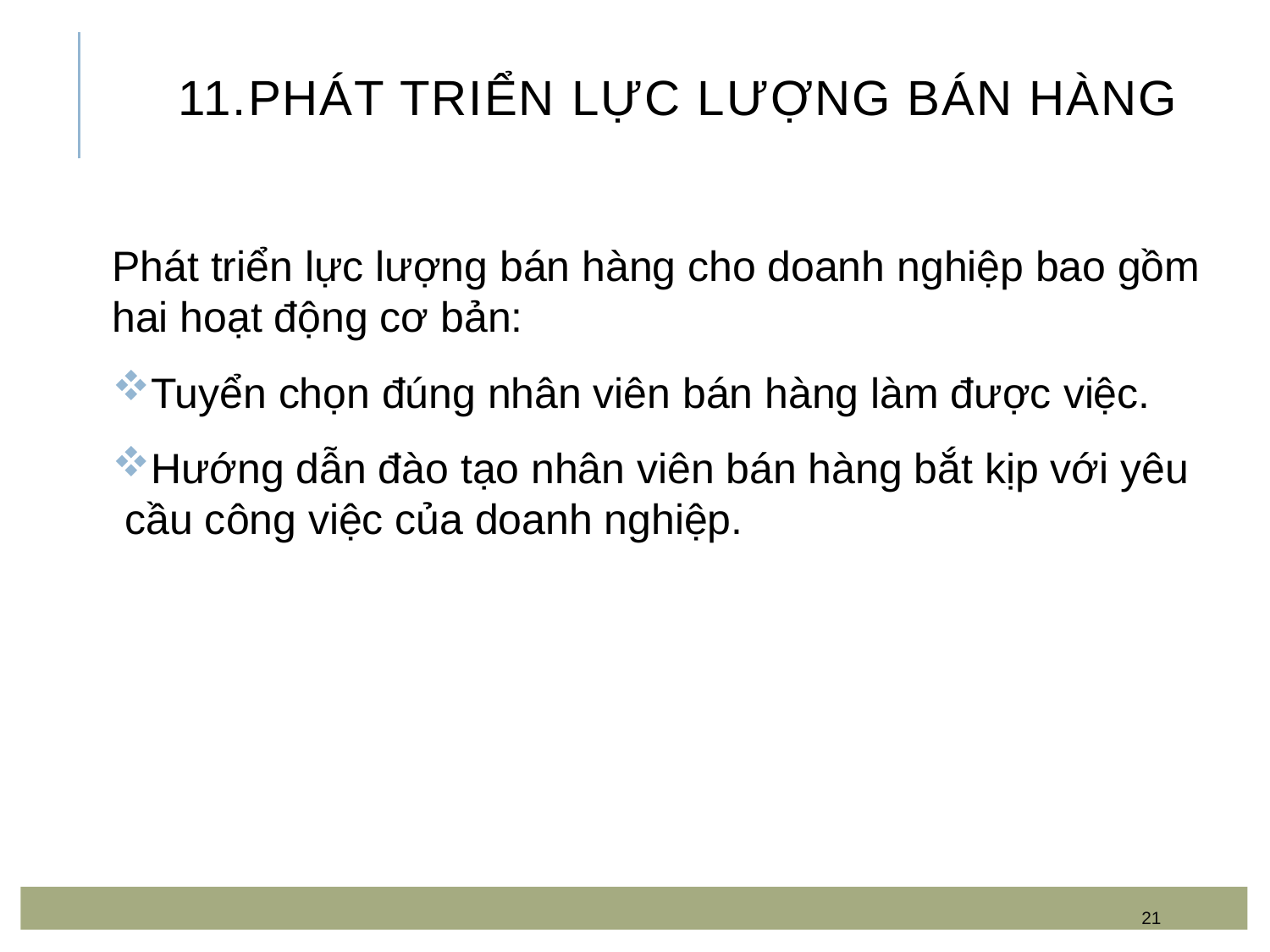

# 11.Phát triển lực lượng bán hàng

Phát triển lực lượng bán hàng cho doanh nghiệp bao gồm hai hoạt động cơ bản:
Tuyển chọn đúng nhân viên bán hàng làm được việc.
Hướng dẫn đào tạo nhân viên bán hàng bắt kịp với yêu cầu công việc của doanh nghiệp.
21